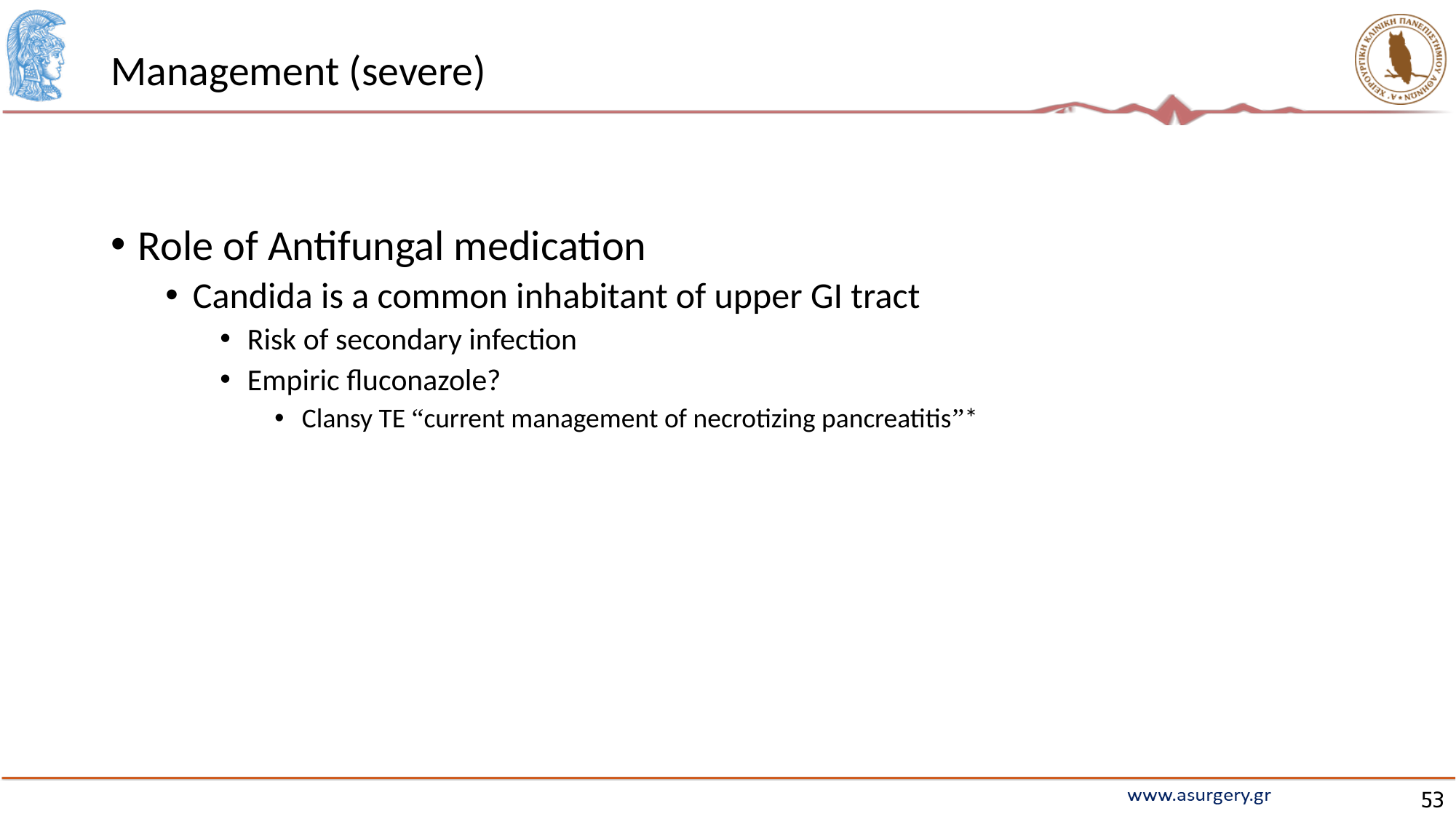

# Management (severe)
Role of Antifungal medication
Candida is a common inhabitant of upper GI tract
Risk of secondary infection
Empiric fluconazole?
Clansy TE “current management of necrotizing pancreatitis”*
53